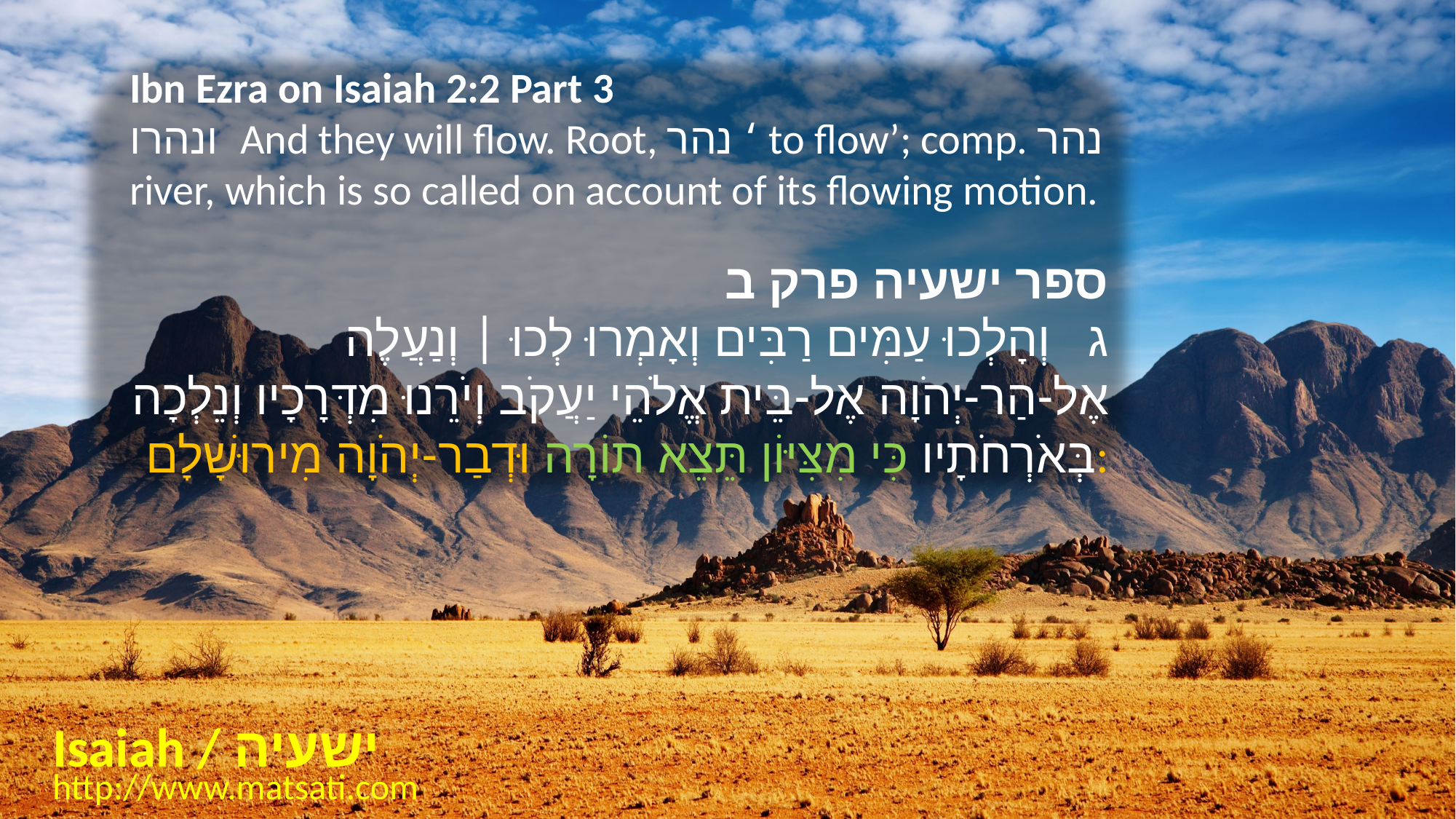

Ibn Ezra on Isaiah 2:2 Part 3
ונהרו  And they will flow. Root, נהר ‘ to flow’; comp. נהר river, which is so called on account of its flowing motion.

ספר ישעיה פרק ב
ג   וְהָלְכוּ עַמִּים רַבִּים וְאָמְרוּ לְכוּ | וְנַעֲלֶה אֶל-הַר-יְהֹוָה אֶל-בֵּית אֱלֹהֵי יַעֲקֹב וְיֹרֵנוּ מִדְּרָכָיו וְנֵלְכָה בְּאֹרְחֹתָיו כִּי מִצִּיּוֹן תֵּצֵא תוֹרָה וּדְבַר-יְהֹוָה מִירוּשָׁלָם:

Isaiah / ישעיה
http://www.matsati.com